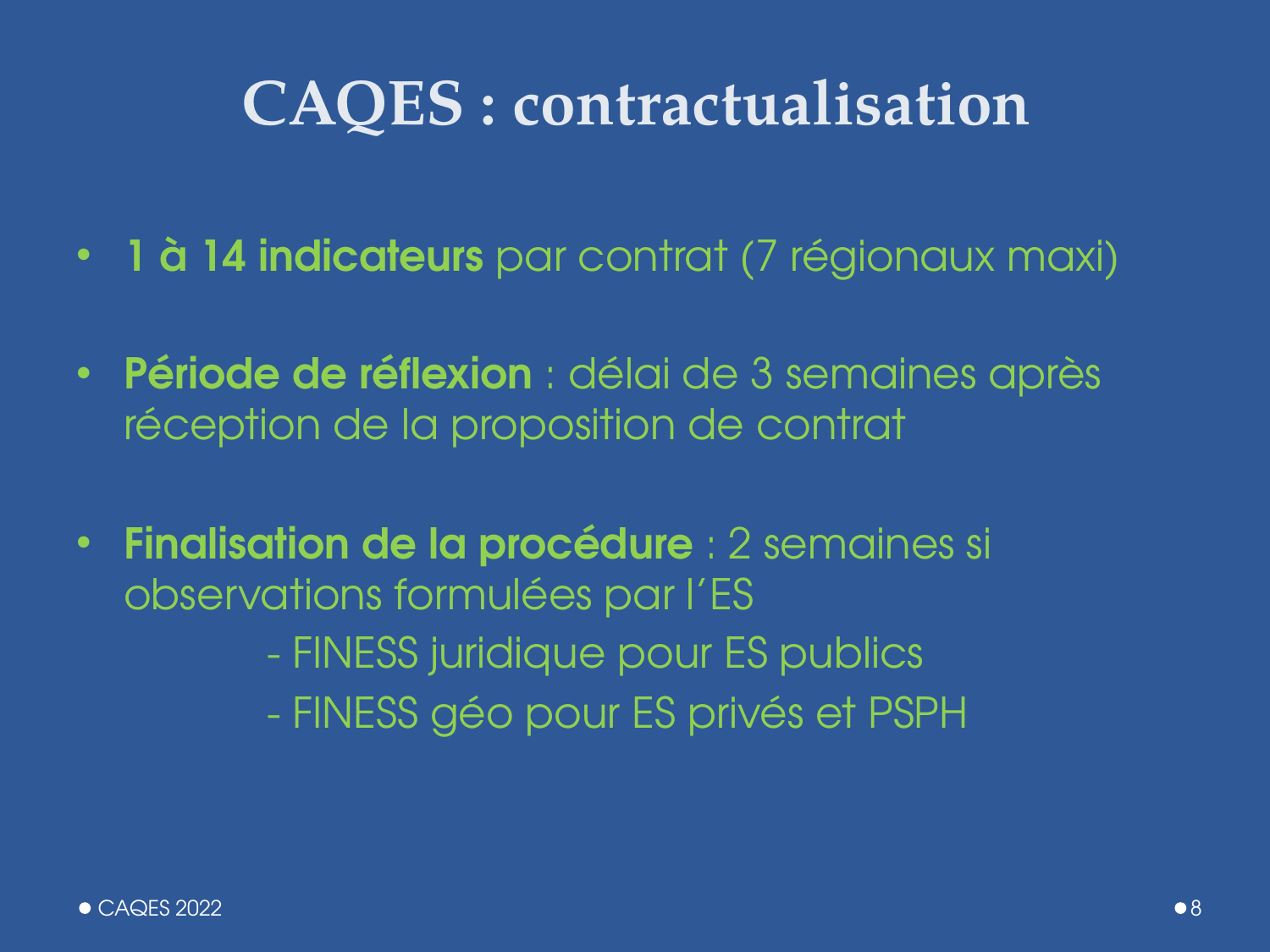

# CAQES : contractualisation
1 à 14 indicateurs par contrat (7 régionaux maxi)

Période de réflexion : délai de 3 semaines après réception de la proposition de contrat

Finalisation de la procédure : 2 semaines si observations formulées par l’ES
	- FINESS juridique pour ES publics
	- FINESS géo pour ES privés et PSPH
CAQES 2022
8